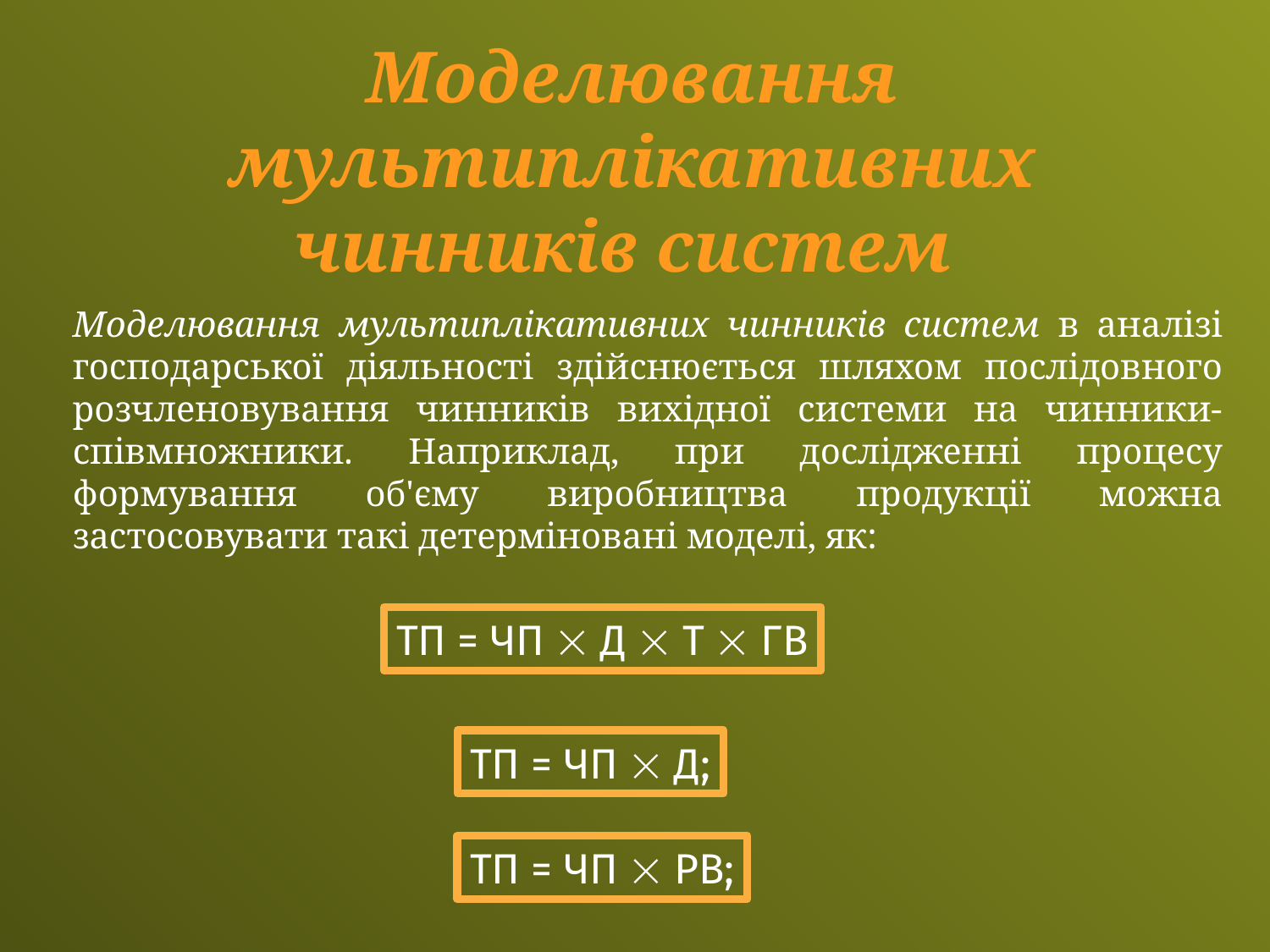

Моделювання мультиплікативних чинників систем
Моделювання мультиплікативних чинників систем в аналізі господарської діяльності здійснюється шляхом послідовного розчленовування чинників вихідної системи на чинники-співмножники. Наприклад, при дослід­женні процесу формування об'єму виробництва продукції можна застосовувати такі детерміновані моделі, як:

ТП = ЧП × Д × Т × ГВ
ТП = ЧП × Д;
ТП = ЧП × РВ;